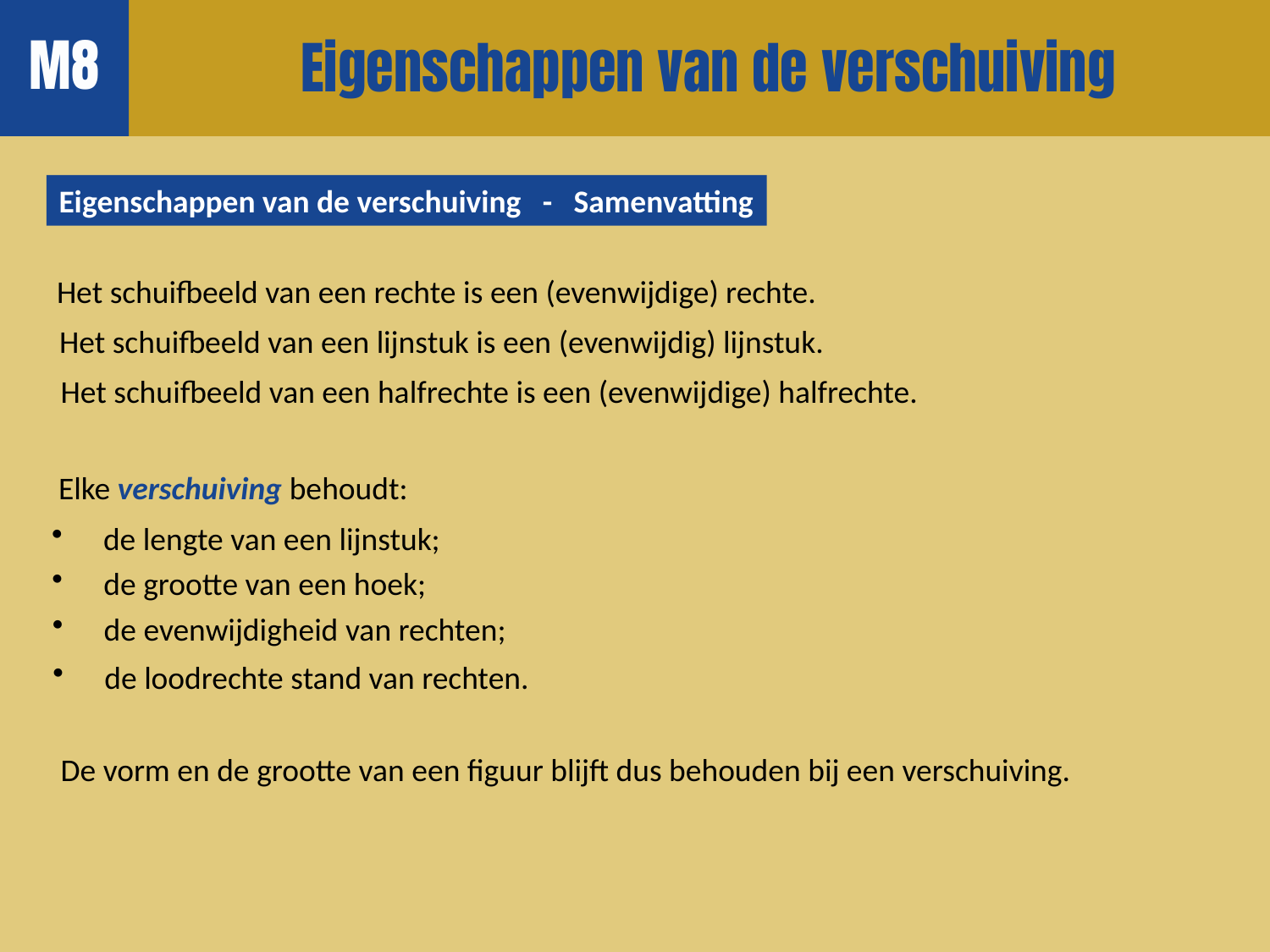

Eigenschappen van de verschuiving
M8
Eigenschappen van de verschuiving   -   Samenvatting
Het schuifbeeld van een rechte is een (evenwijdige) rechte.
Het schuifbeeld van een lijnstuk is een (evenwijdig) lijnstuk.
Het schuifbeeld van een halfrechte is een (evenwijdige) halfrechte.
Elke verschuiving behoudt:
   de lengte van een lijnstuk;
   de grootte van een hoek;
   de evenwijdigheid van rechten;
   de loodrechte stand van rechten.
De vorm en de grootte van een figuur blijft dus behouden bij een verschuiving.